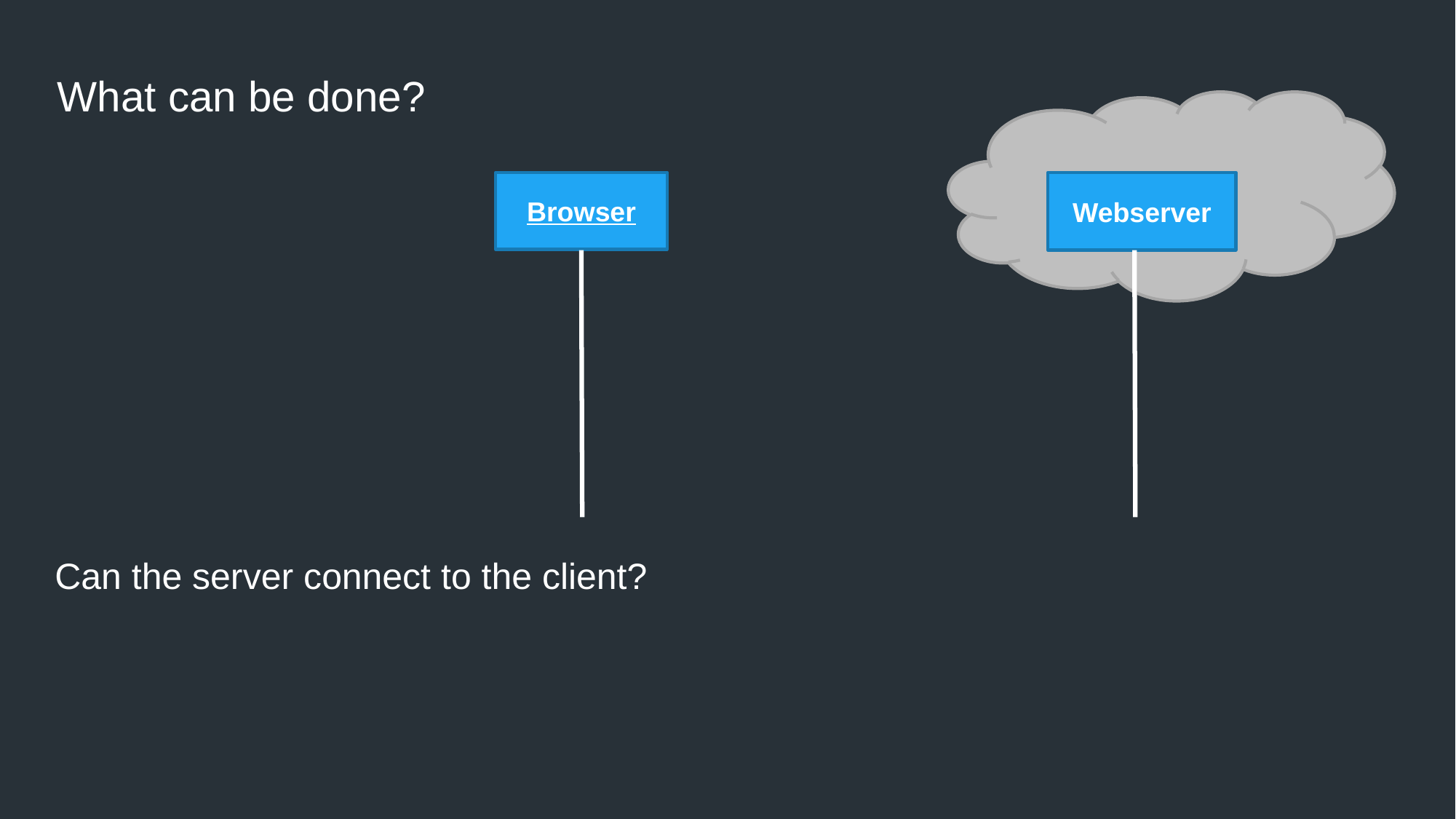

What can be done?

Browser
Webserver
Can the server connect to the client?